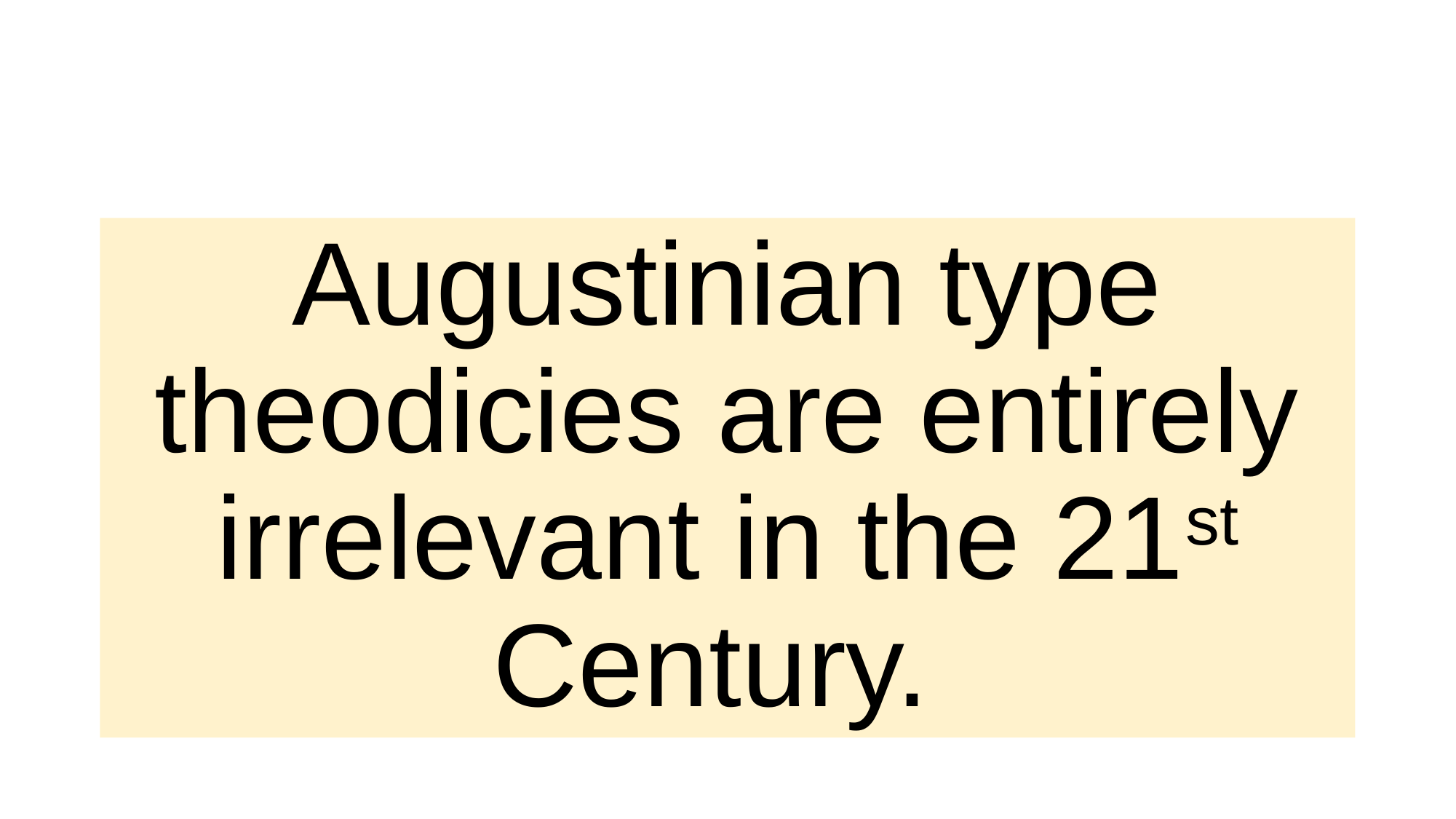

Augustinian type theodicies are entirely irrelevant in the 21st Century.